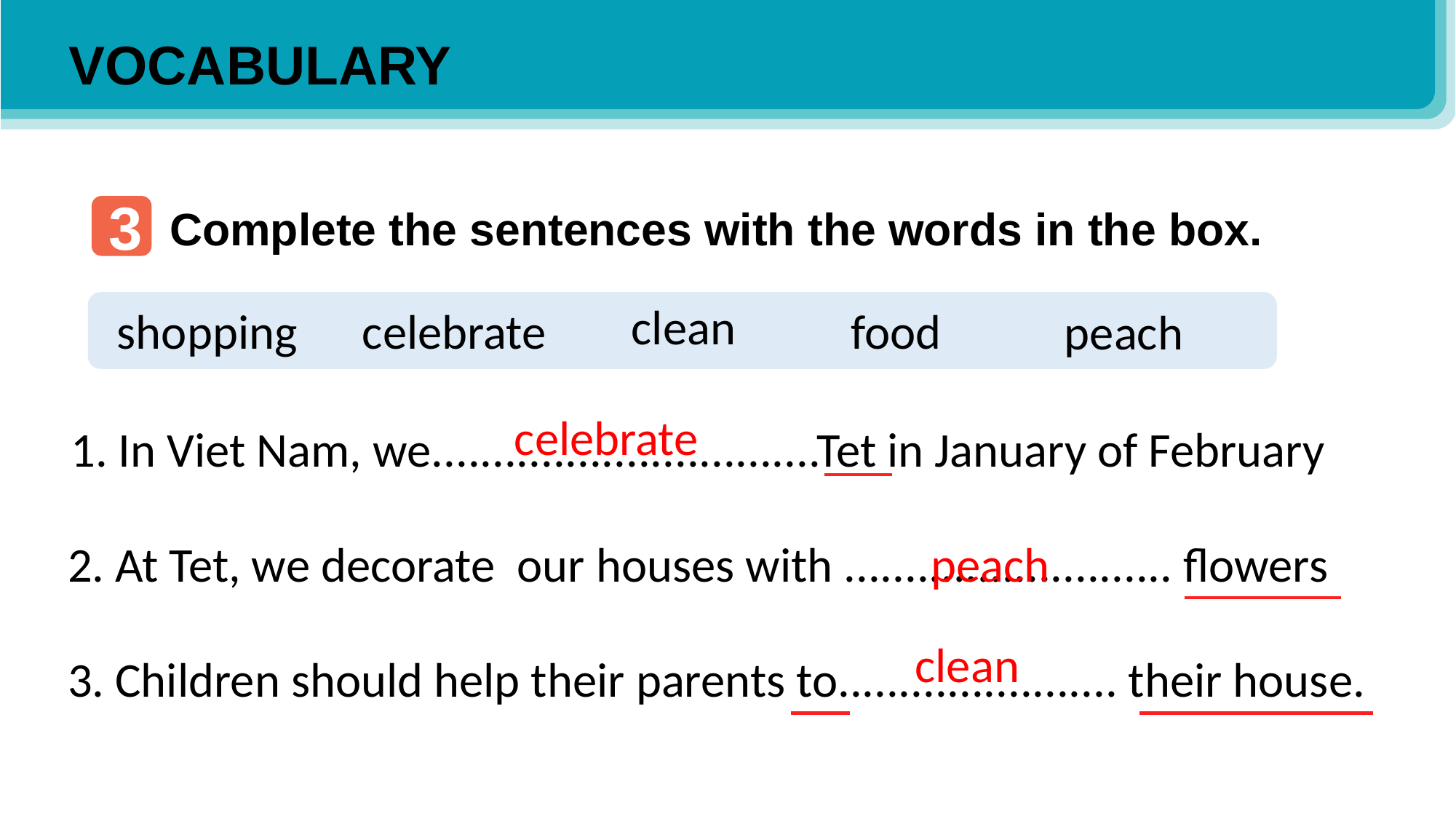

VOCABULARY
3
Complete the sentences with the words in the box.

clean

celebrate
food
shopping
peach
celebrate
1. In Viet Nam, we................................Tet in January of February
peach
2. At Tet, we decorate  our houses with ........................... flowers
clean
3. Children should help their parents to....................... their house.